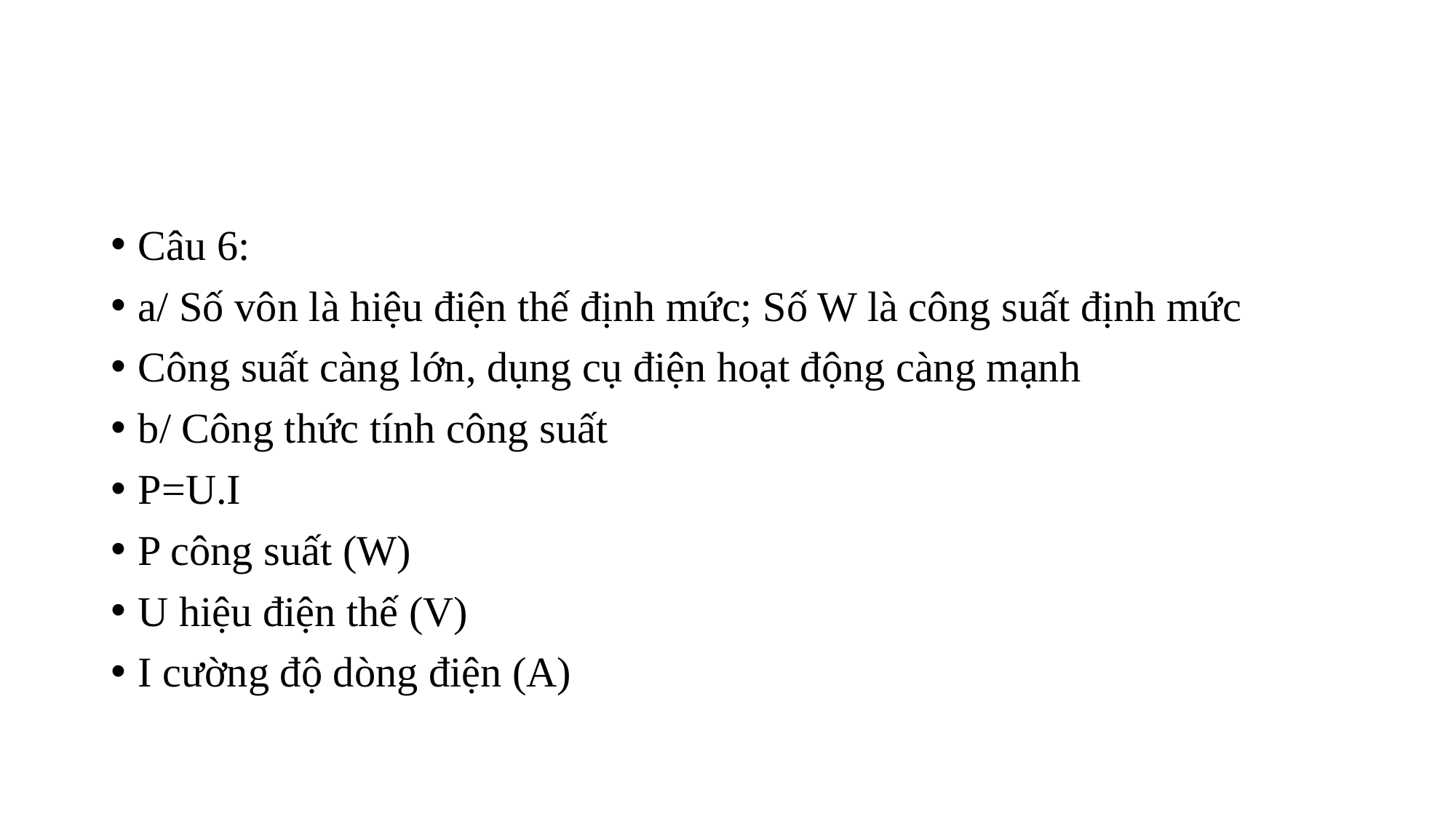

Câu 6:
a/ Số vôn là hiệu điện thế định mức; Số W là công suất định mức
Công suất càng lớn, dụng cụ điện hoạt động càng mạnh
b/ Công thức tính công suất
P=U.I
P công suất (W)
U hiệu điện thế (V)
I cường độ dòng điện (A)